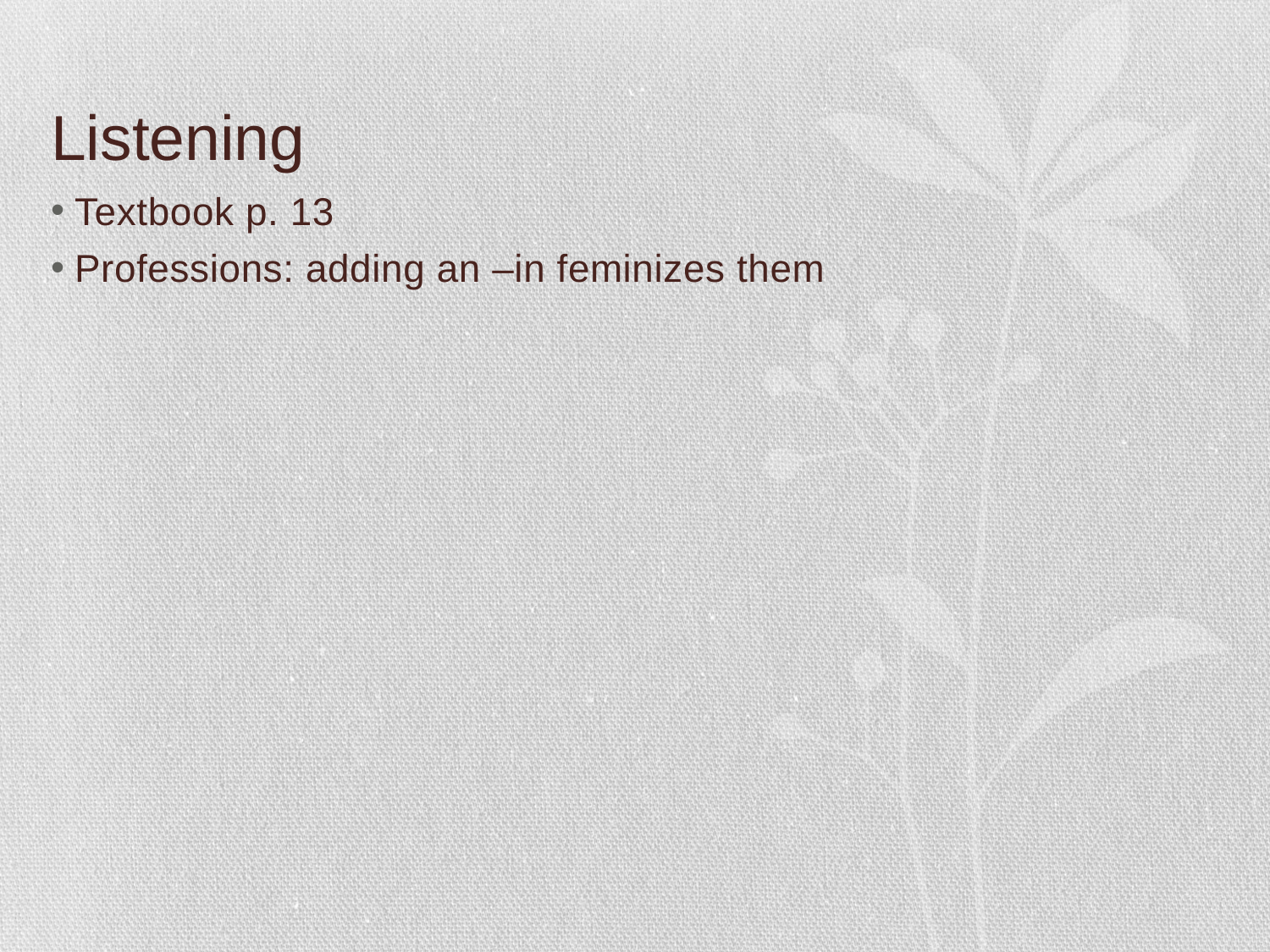

# Listening
Textbook p. 13
Professions: adding an –in feminizes them